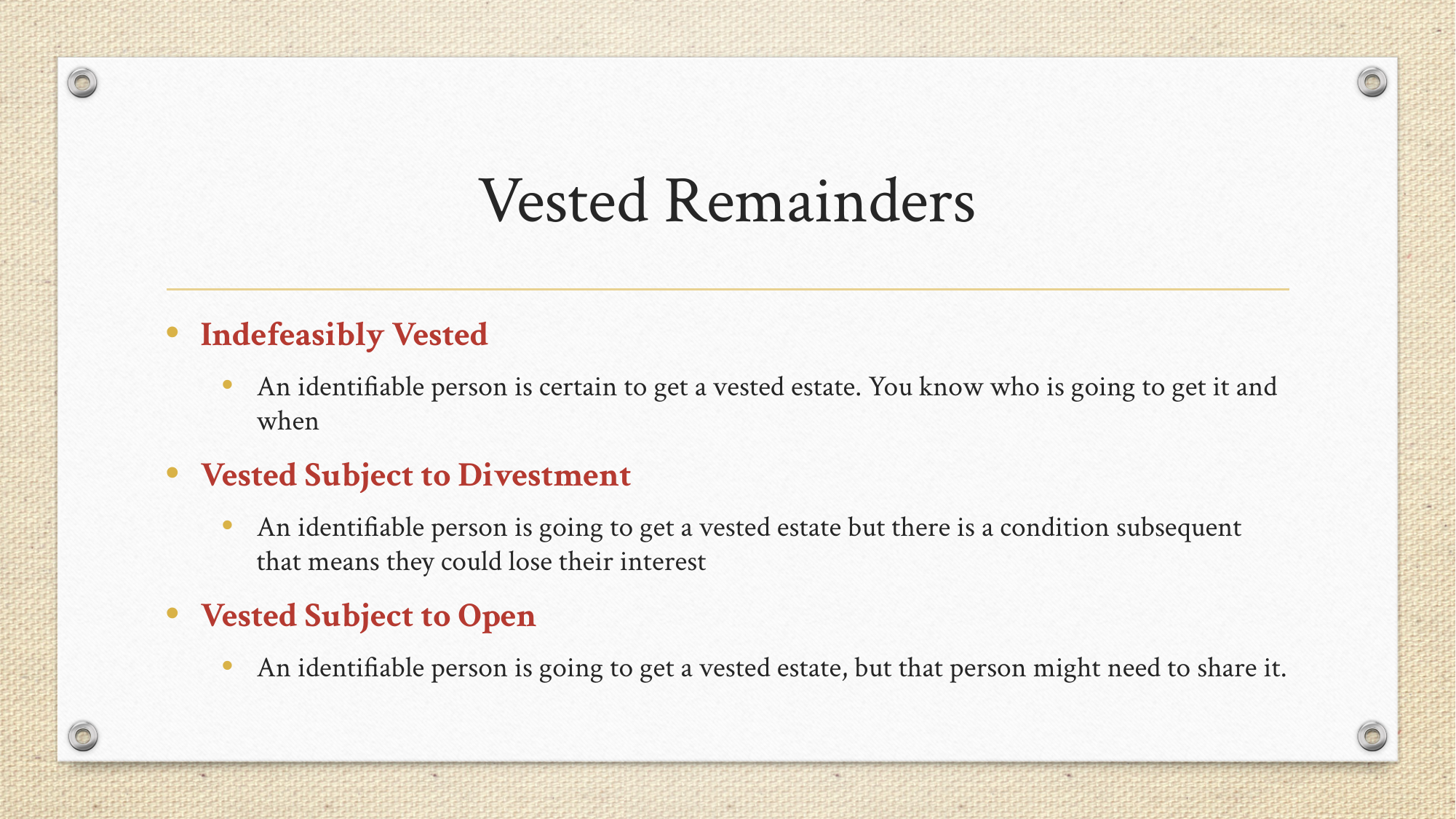

# Vested Remainders
Indefeasibly Vested
An identifiable person is certain to get a vested estate. You know who is going to get it and when
Vested Subject to Divestment
An identifiable person is going to get a vested estate but there is a condition subsequent that means they could lose their interest
Vested Subject to Open
An identifiable person is going to get a vested estate, but that person might need to share it.